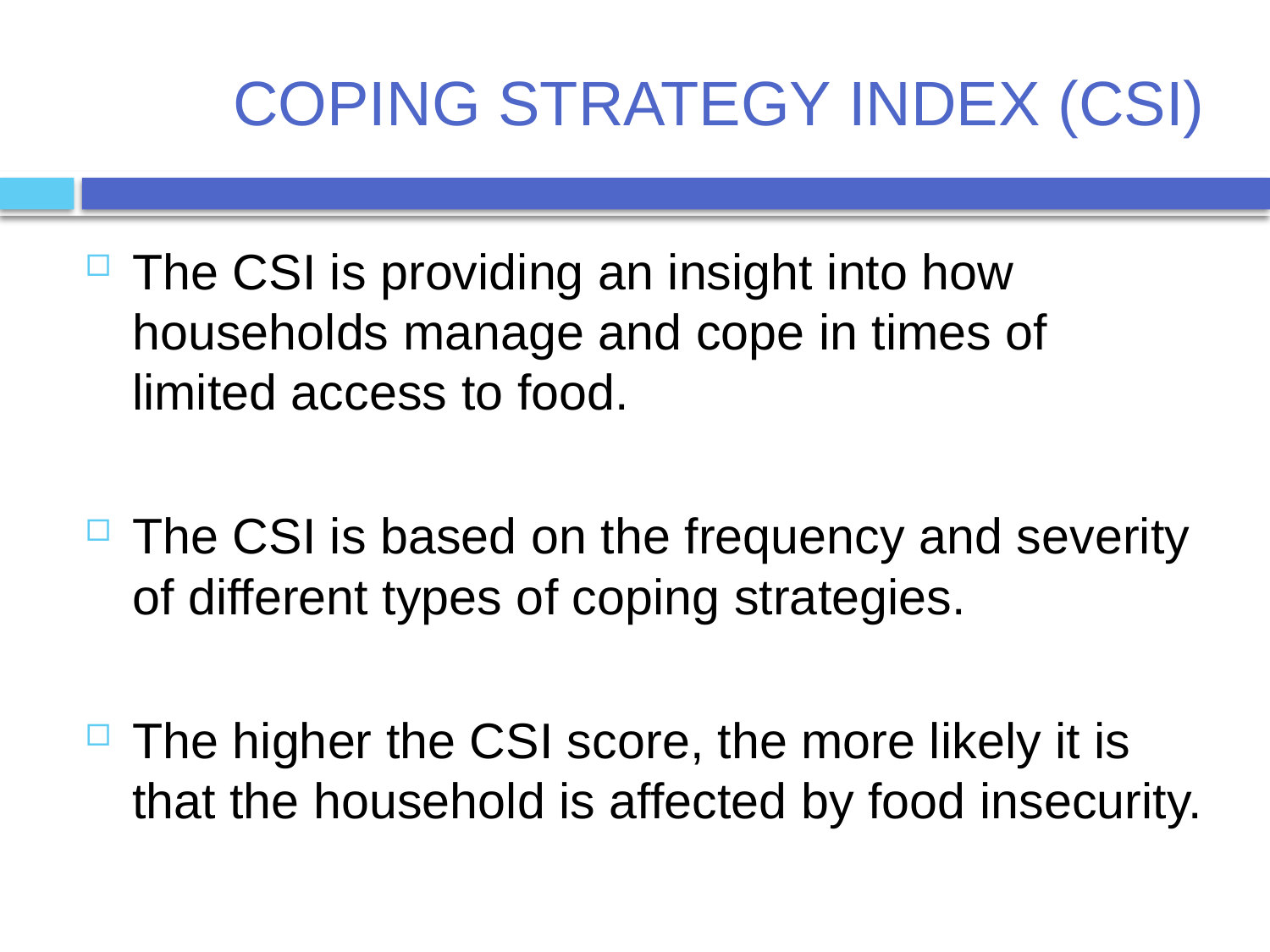

# COPING STRATEGY INDEX (CSI)
The CSI is providing an insight into how households manage and cope in times of limited access to food.

The CSI is based on the frequency and severity of different types of coping strategies.

The higher the CSI score, the more likely it is that the household is affected by food insecurity.